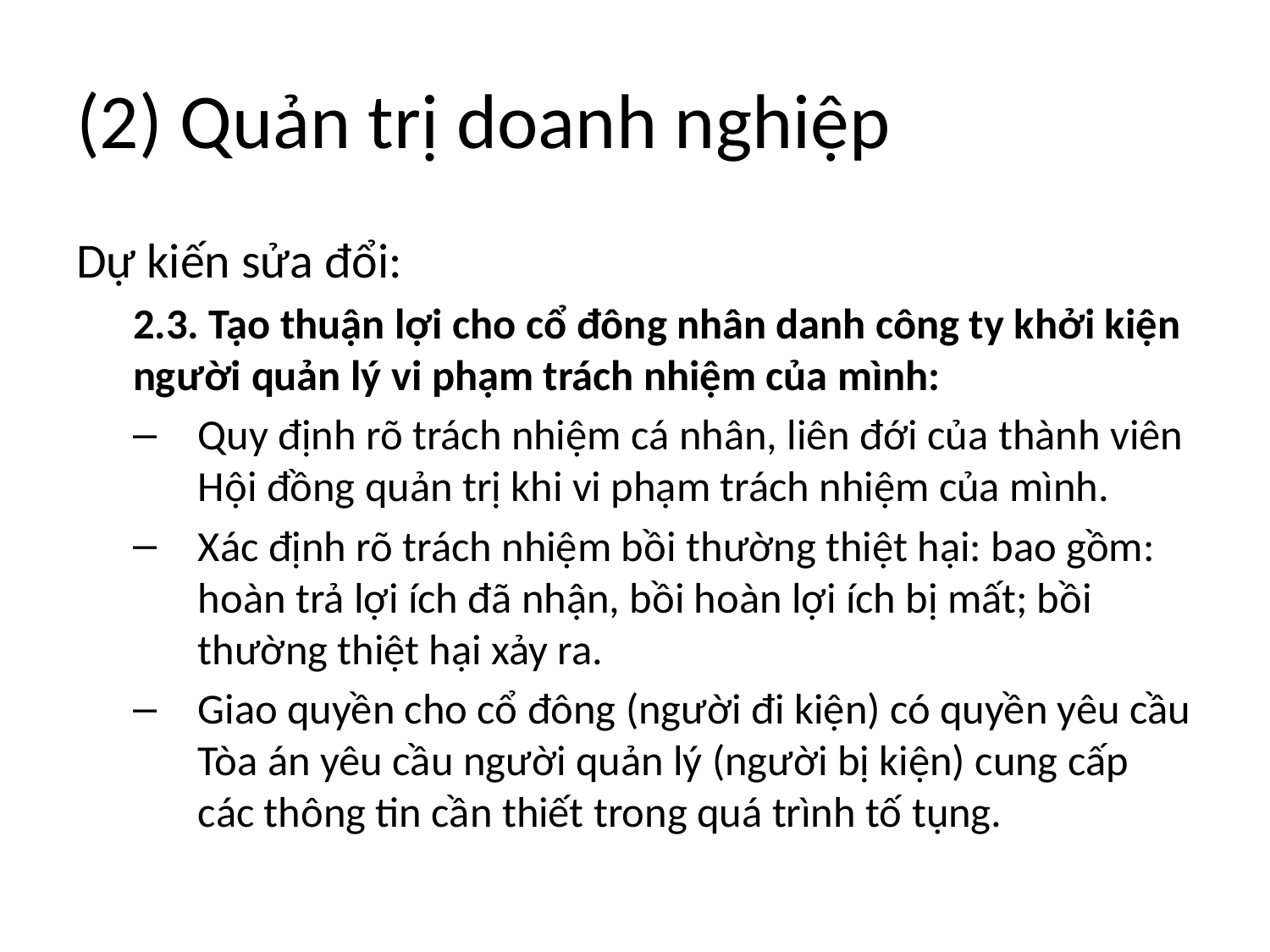

# (2) Quản trị doanh nghiệp
Dự kiến sửa đổi:
2.3. Tạo thuận lợi cho cổ đông nhân danh công ty khởi kiện người quản lý vi phạm trách nhiệm của mình:
Quy định rõ trách nhiệm cá nhân, liên đới của thành viên Hội đồng quản trị khi vi phạm trách nhiệm của mình.
Xác định rõ trách nhiệm bồi thường thiệt hại: bao gồm: hoàn trả lợi ích đã nhận, bồi hoàn lợi ích bị mất; bồi thường thiệt hại xảy ra.
Giao quyền cho cổ đông (người đi kiện) có quyền yêu cầu Tòa án yêu cầu người quản lý (người bị kiện) cung cấp các thông tin cần thiết trong quá trình tố tụng.